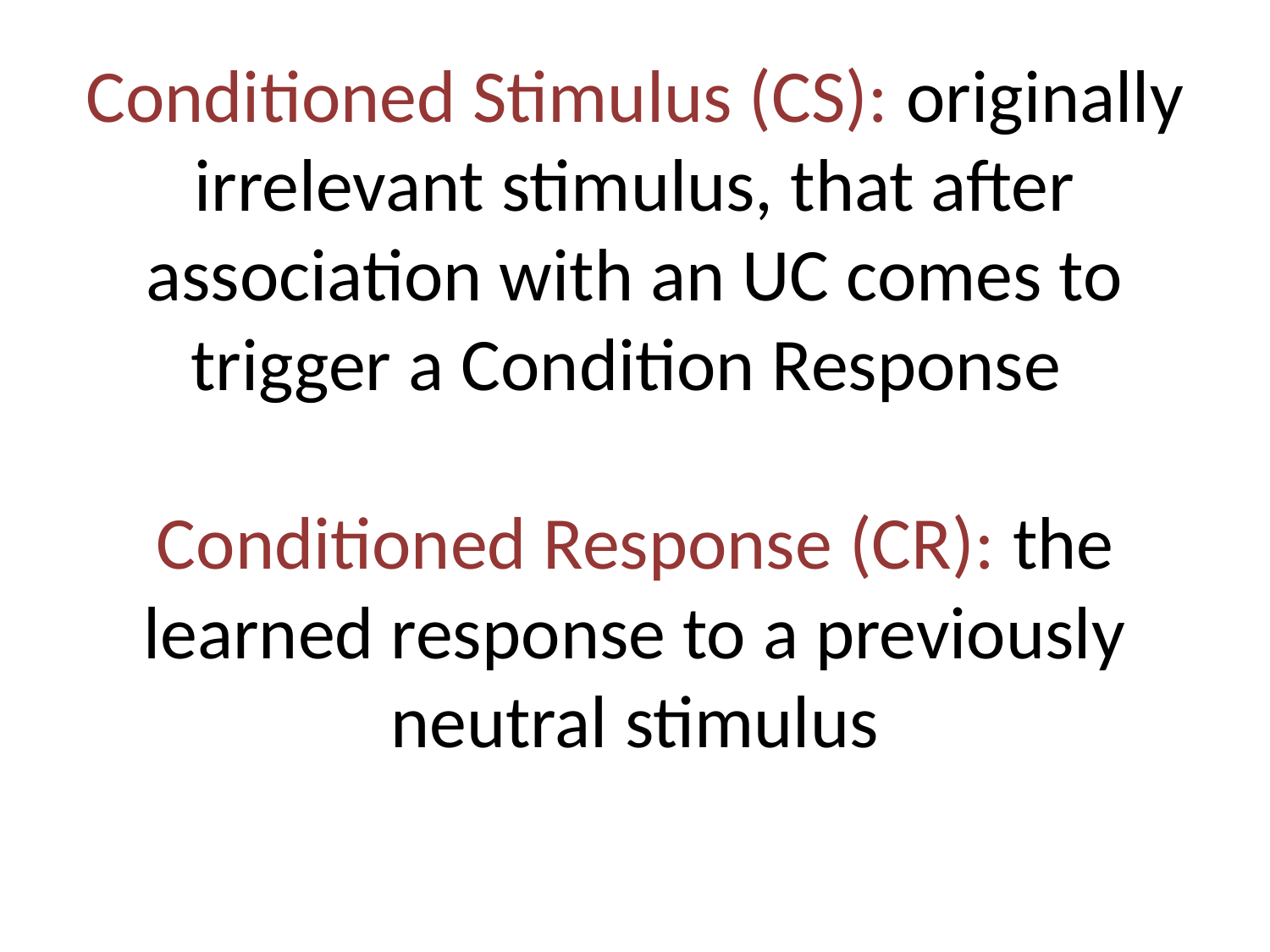

# Conditioned Stimulus (CS): originally irrelevant stimulus, that after association with an UC comes to trigger a Condition Response Conditioned Response (CR): the learned response to a previously neutral stimulus